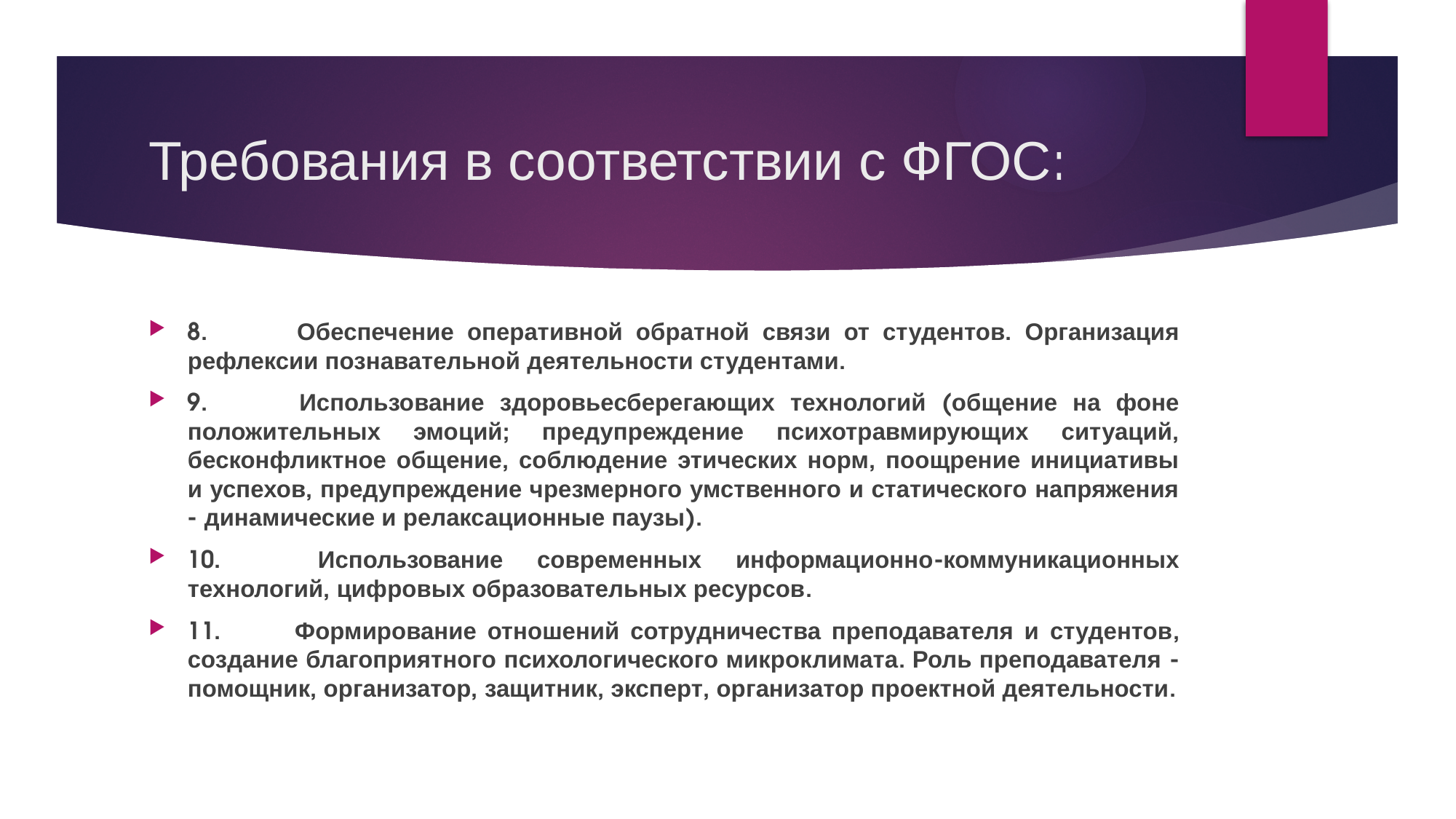

# Требования в соответствии с ФГОС:
8.	 Обеспечение оперативной обратной связи от студентов. Организация рефлексии познавательной деятельности студентами.
9.	 Использование здоровьесберегающих технологий (общение на фоне положительных эмоций; предупреждение психотравмирующих ситуаций, бесконфликтное общение, соблюдение этических норм, поощрение инициативы и успехов, предупреждение чрезмерного умственного и статического напряжения - динамические и релаксационные паузы).
10.	 Использование современных информационно-коммуникационных технологий, цифровых образовательных ресурсов.
11.	 Формирование отношений сотрудничества преподавателя и студентов, создание благоприятного психологического микроклимата. Роль преподавателя - помощник, организатор, защитник, эксперт, организатор проектной деятельности.